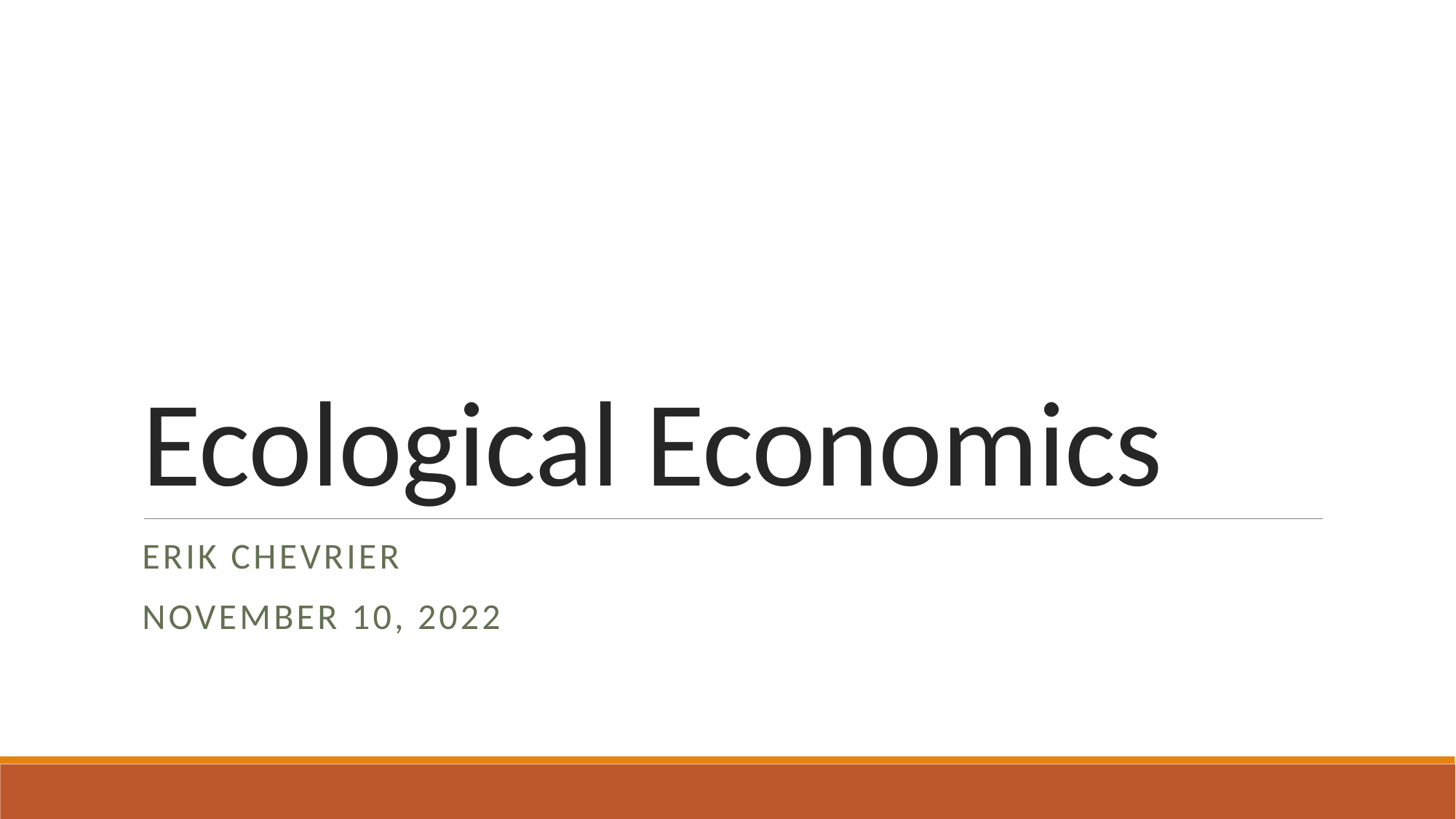

# Ecological Economics
Erik Chevrier
November 10, 2022